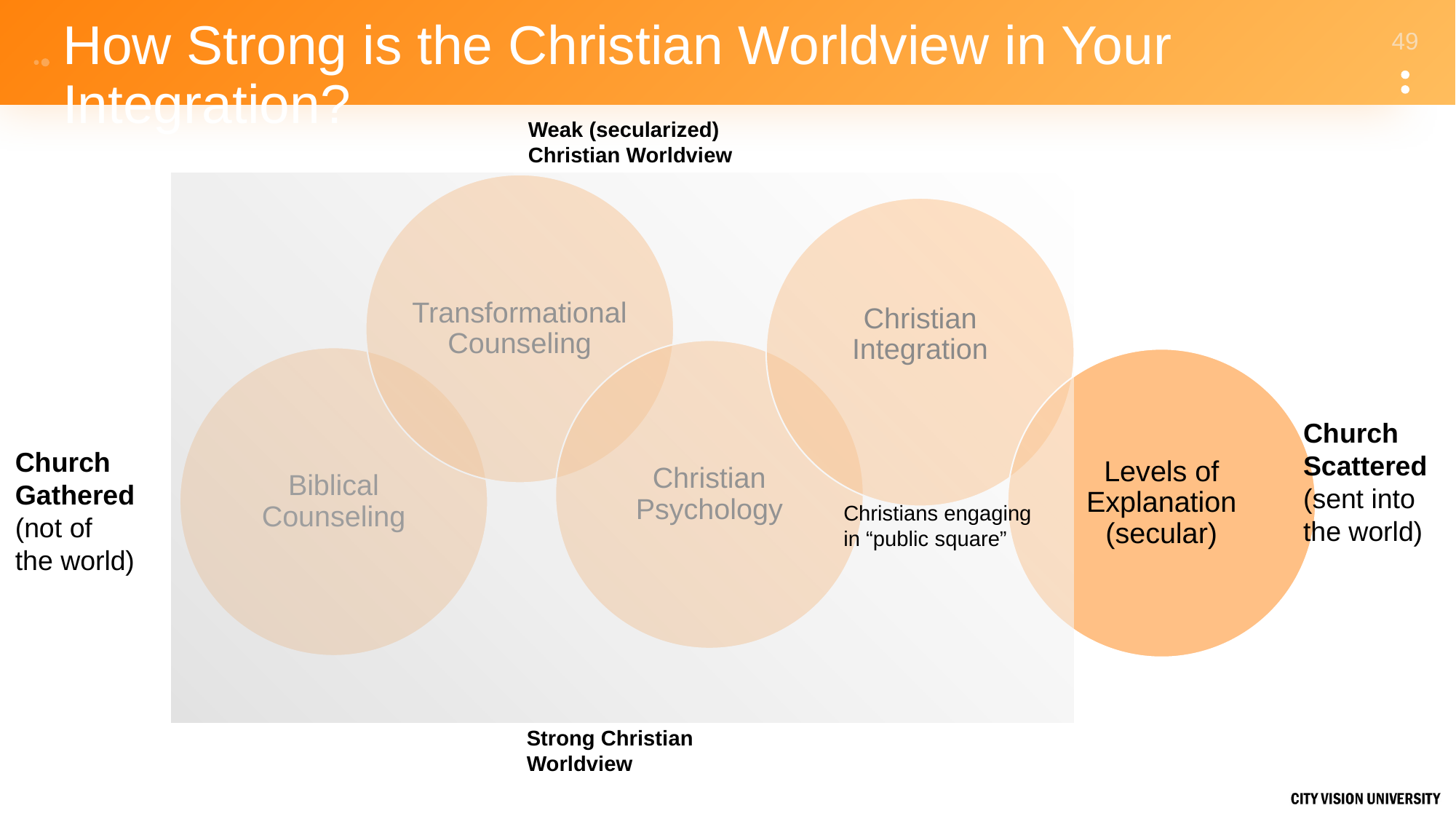

# How Strong is the Christian Worldview in Your Integration?
Weak (secularized)
Christian Worldview
Biblical Counseling
Transformational
Counseling
Christian
Psychology
Christian Integration
Levels of Explanation
(secular)

Church
Scattered
(sent into
the world)
Church
Gathered
(not of
the world)
Christians engaging
in “public square”
Strong Christian
Worldview